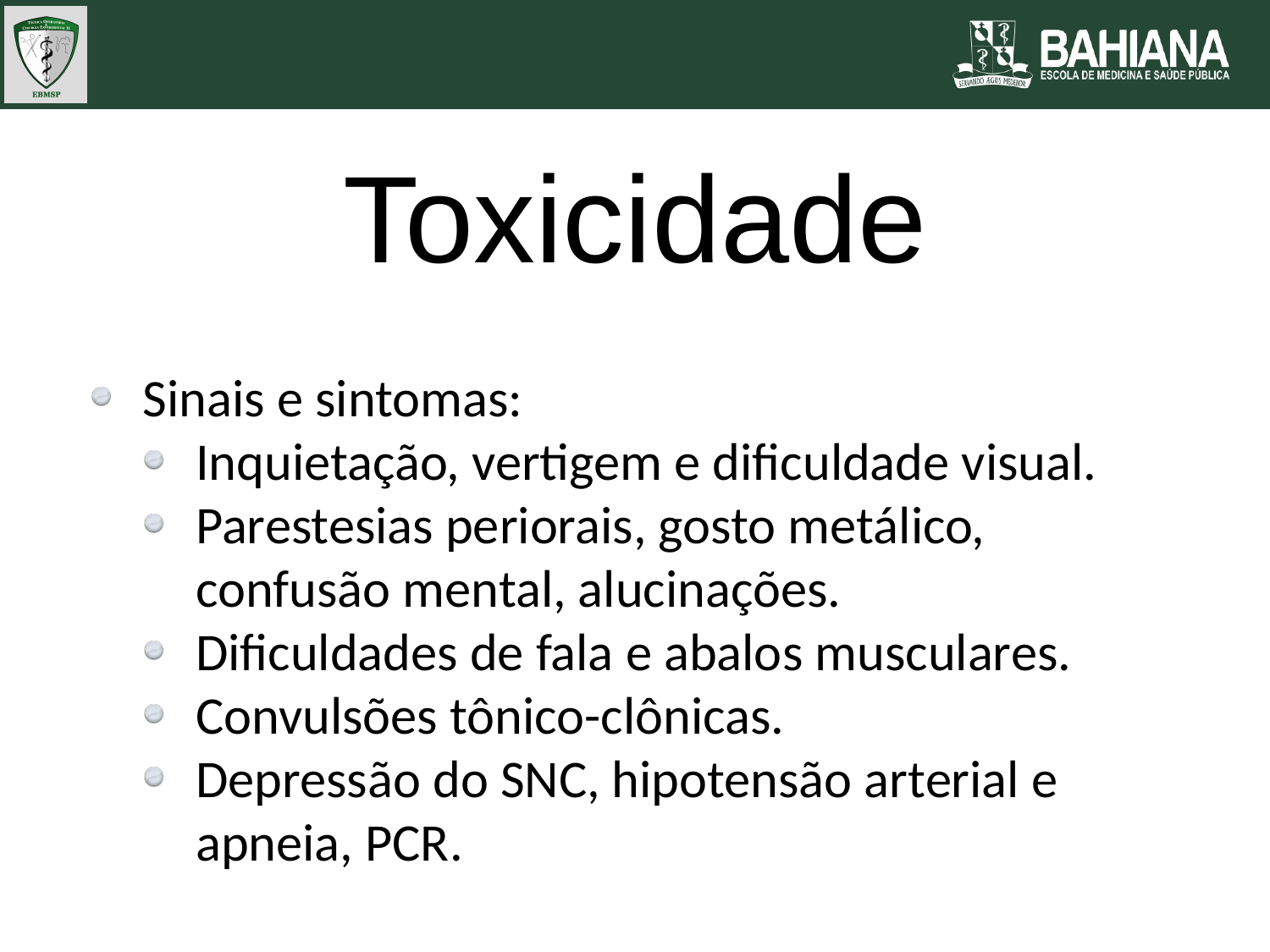

Toxicidade
Sinais e sintomas:
Inquietação, vertigem e dificuldade visual.
Parestesias periorais, gosto metálico, confusão mental, alucinações.
Dificuldades de fala e abalos musculares.
Convulsões tônico-clônicas.
Depressão do SNC, hipotensão arterial e apneia, PCR.